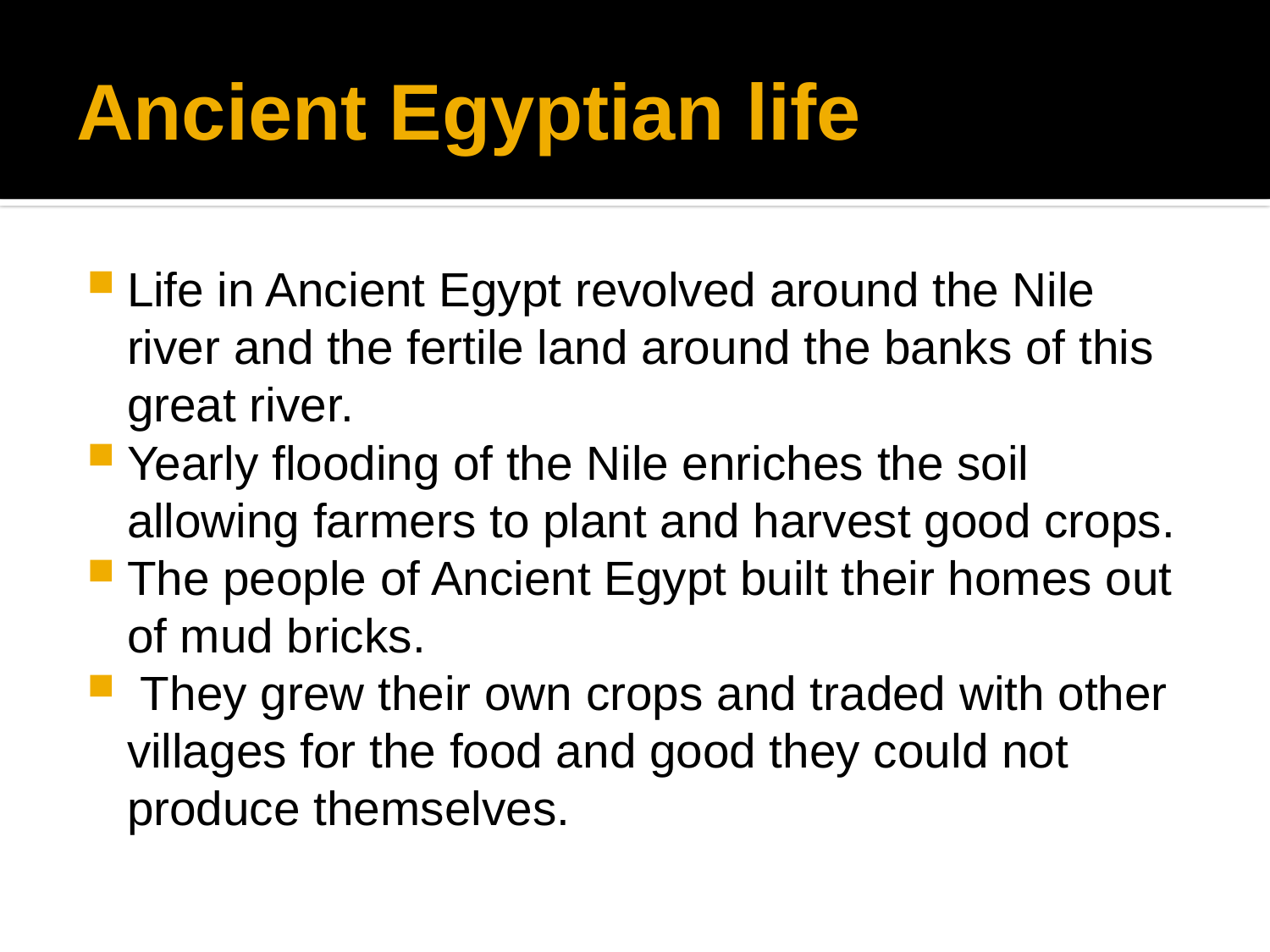

# Ancient Egyptian life
Life in Ancient Egypt revolved around the Nile river and the fertile land around the banks of this great river.
Yearly flooding of the Nile enriches the soil allowing farmers to plant and harvest good crops.
The people of Ancient Egypt built their homes out of mud bricks.
 They grew their own crops and traded with other villages for the food and good they could not produce themselves.